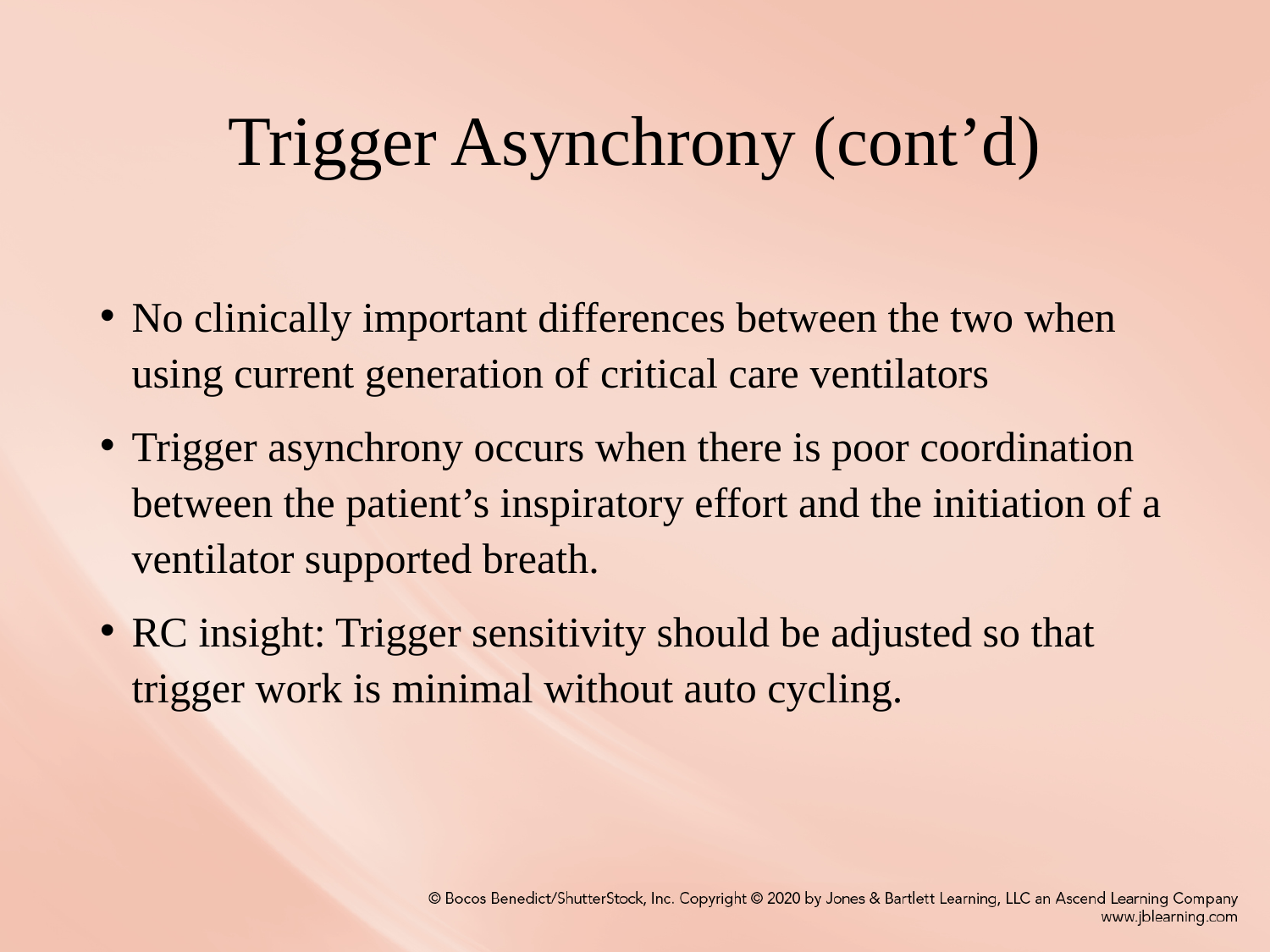

# Trigger Asynchrony (cont’d)
No clinically important differences between the two when using current generation of critical care ventilators
Trigger asynchrony occurs when there is poor coordination between the patient’s inspiratory effort and the initiation of a ventilator supported breath.
RC insight: Trigger sensitivity should be adjusted so that trigger work is minimal without auto cycling.